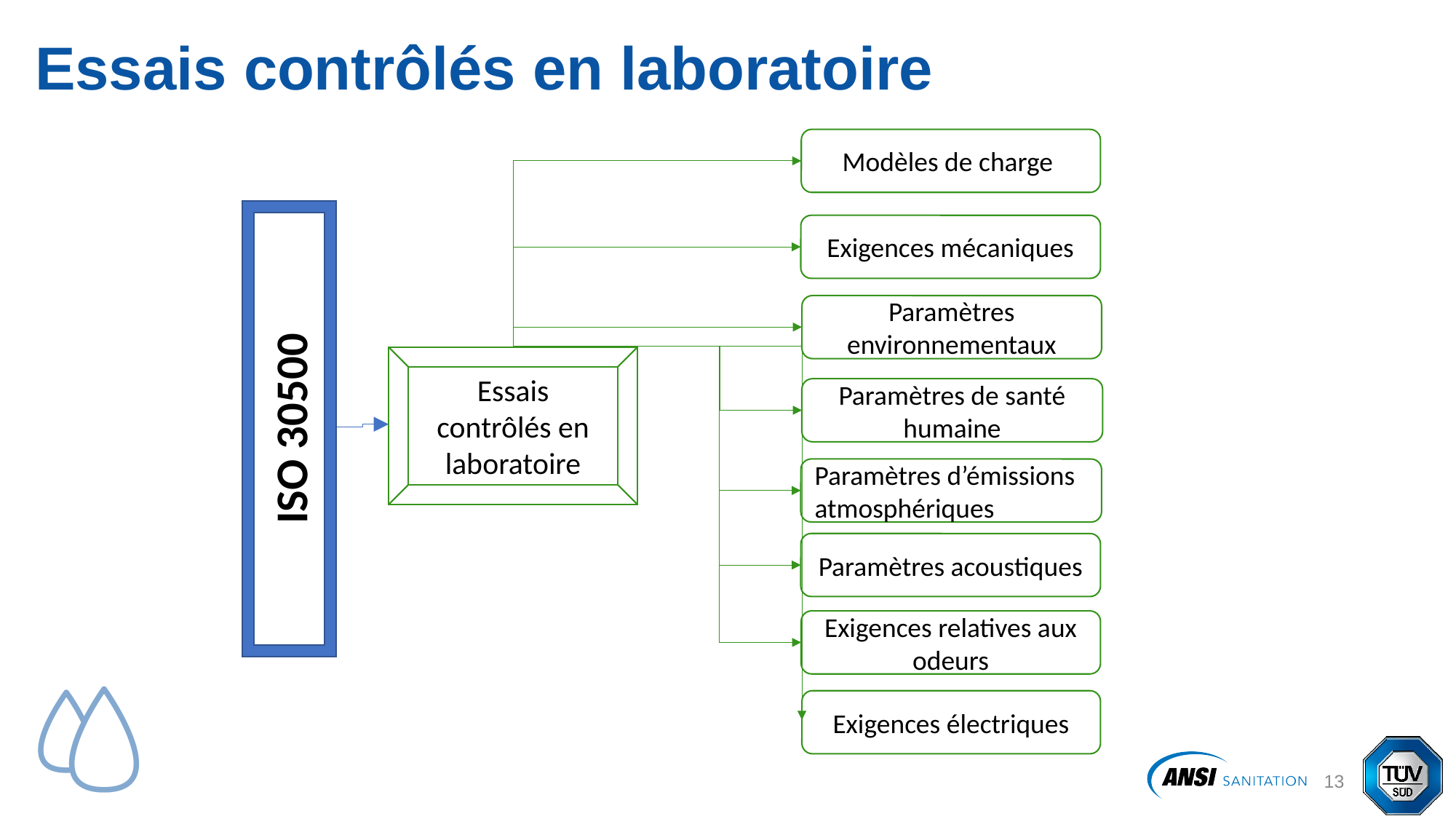

# Essais contrôlés en laboratoire
Modèles de charge
ISO 30500
Exigences mécaniques
Paramètres environnementaux
Essais contrôlés en laboratoire
Paramètres de santé humaine
Paramètres d’émissions atmosphériques
Paramètres acoustiques
Exigences relatives aux odeurs
Exigences électriques
13